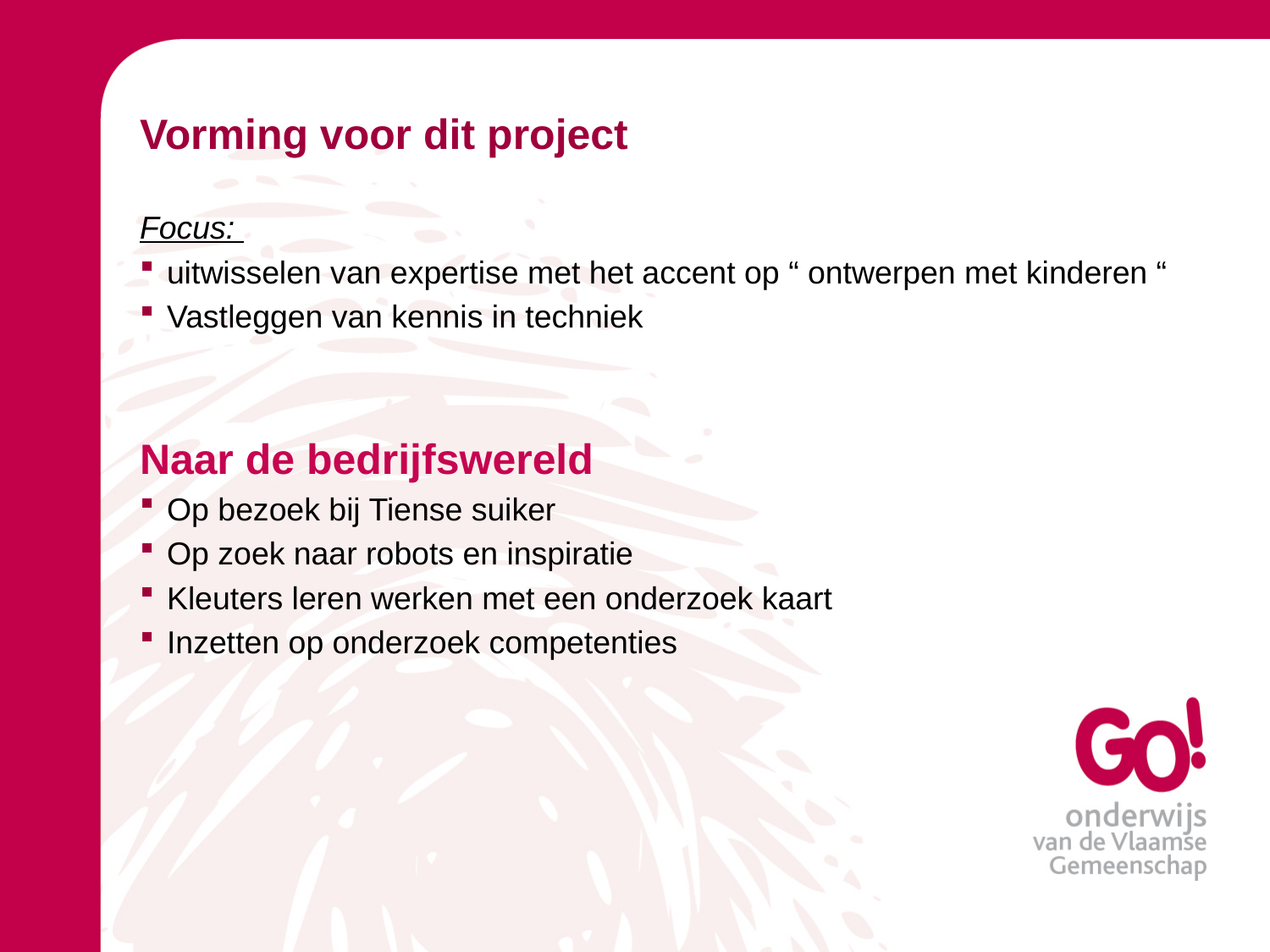

# Vorming voor dit project
Focus:
uitwisselen van expertise met het accent op “ ontwerpen met kinderen “
Vastleggen van kennis in techniek

Naar de bedrijfswereld
Op bezoek bij Tiense suiker
Op zoek naar robots en inspiratie
Kleuters leren werken met een onderzoek kaart
Inzetten op onderzoek competenties